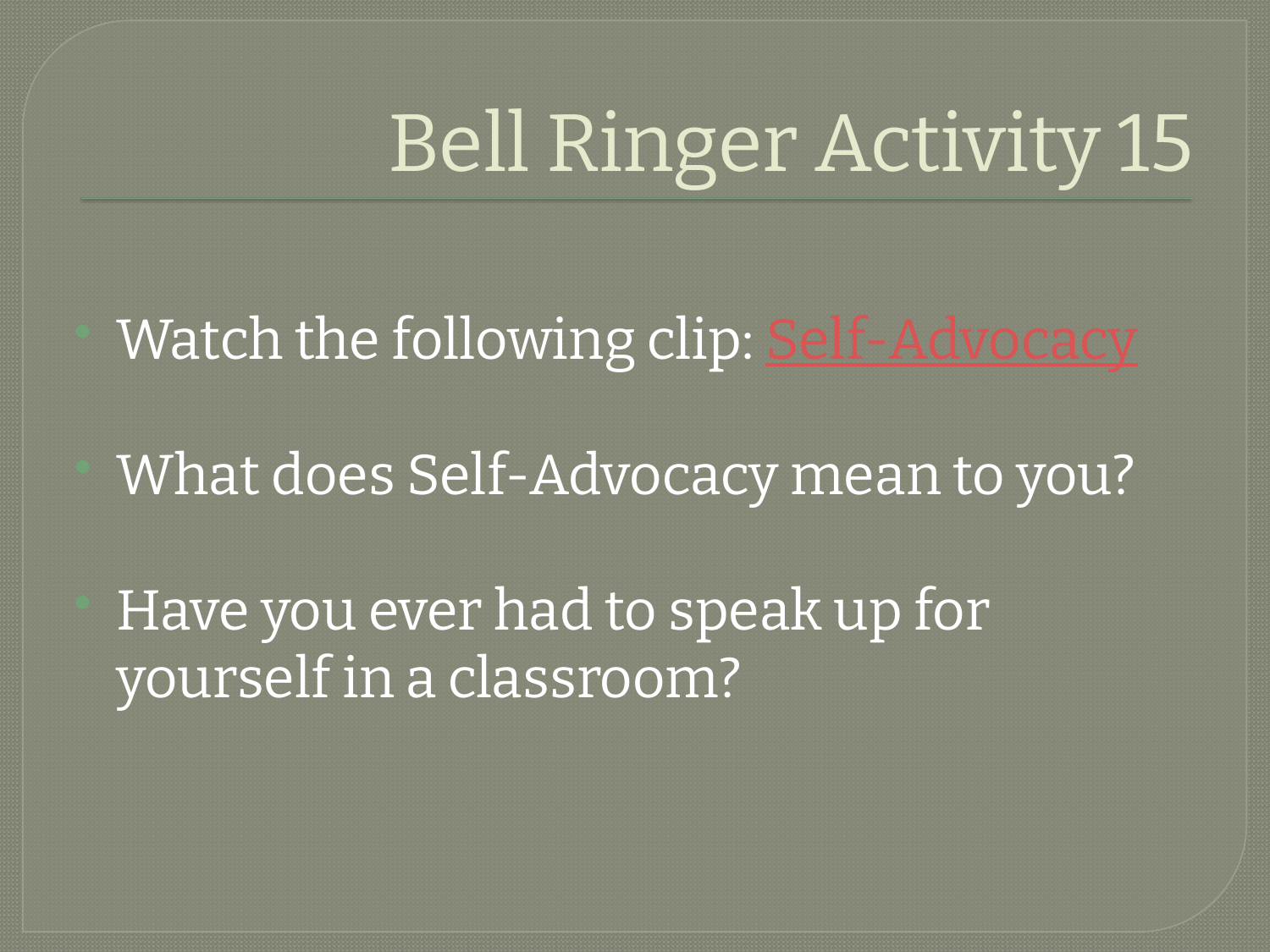

# Bell Ringer Activity 15

Watch the following clip: Self-Advocacy

What does Self-Advocacy mean to you?

Have you ever had to speak up for yourself in a classroom?